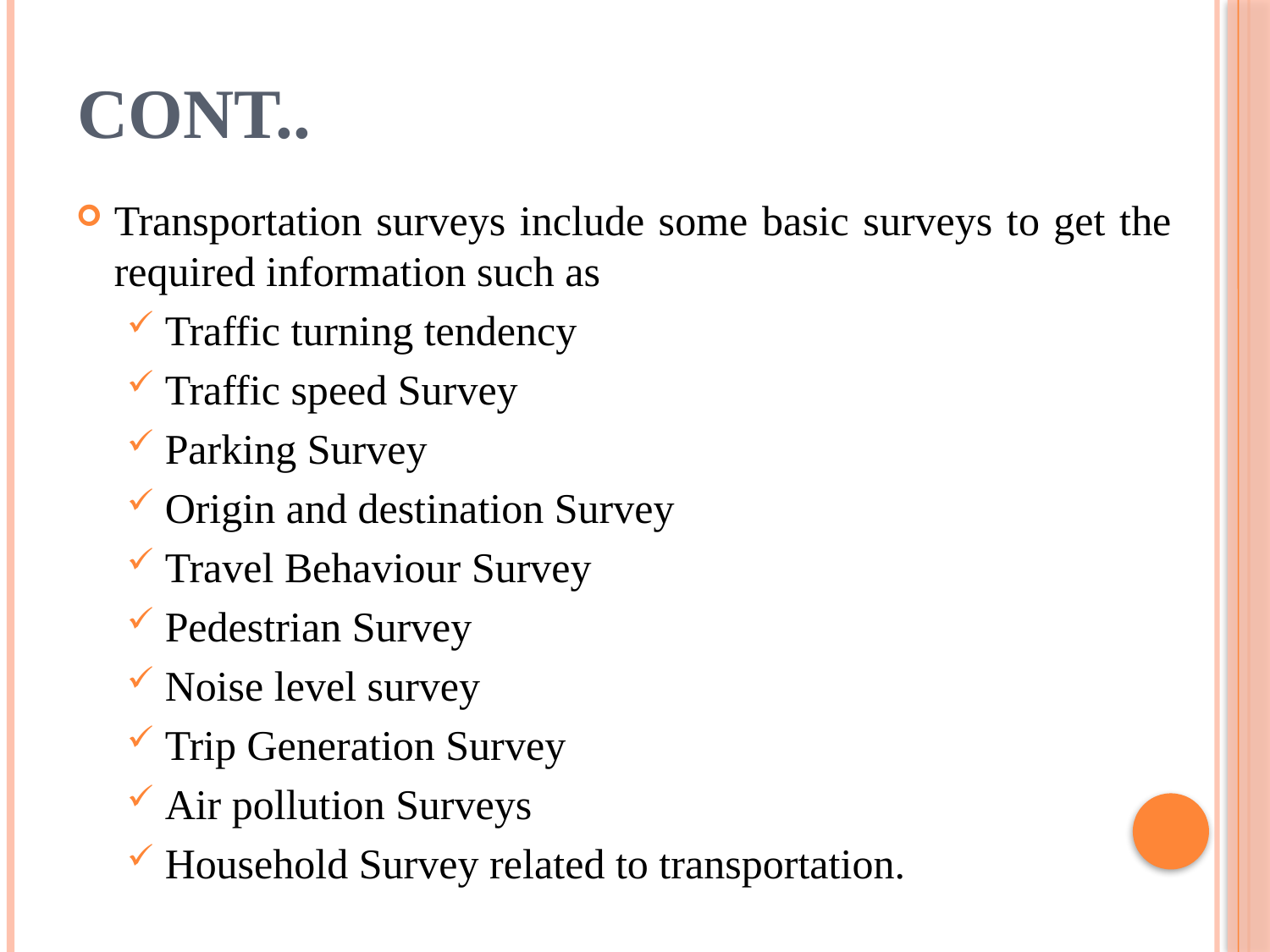

# Cont..

Transportation surveys include some basic surveys to get the required information such as
Traffic turning tendency
Traffic speed Survey
Parking Survey
Origin and destination Survey
Travel Behaviour Survey
Pedestrian Survey
Noise level survey
Trip Generation Survey
Air pollution Surveys
Household Survey related to transportation.